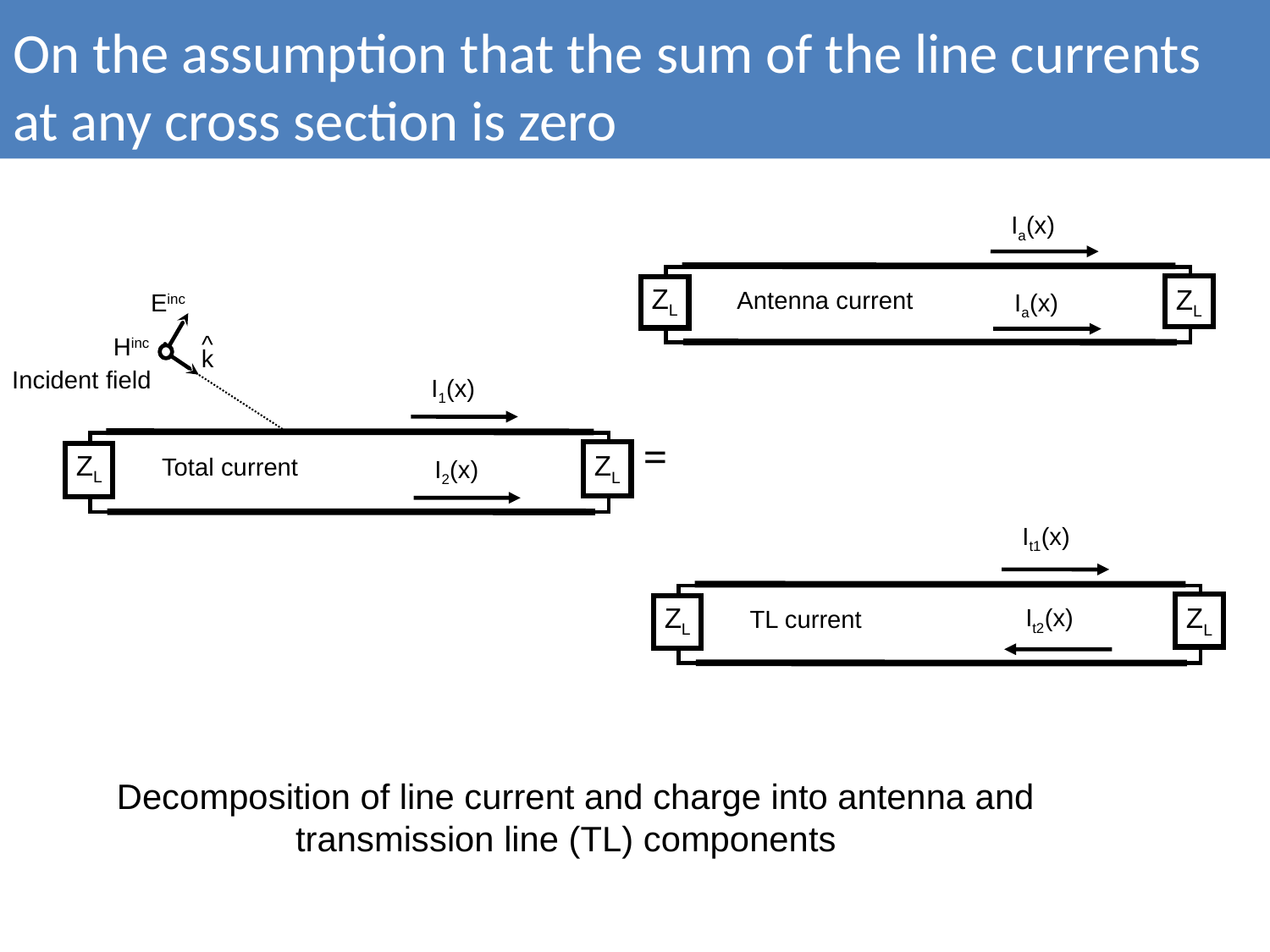

On the assumption that the sum of the line currents at any cross section is zero

Ia(x)

ZL
ZL

Antenna current
Ia(x)
Einc
.

^
Hinc

k

Incident field

I1(x)

=

ZL
ZL

Total current
I2(x)

It1(x)

ZL
ZL

It2(x)
TL current

Decomposition of line current and charge into antenna and transmission line (TL) components